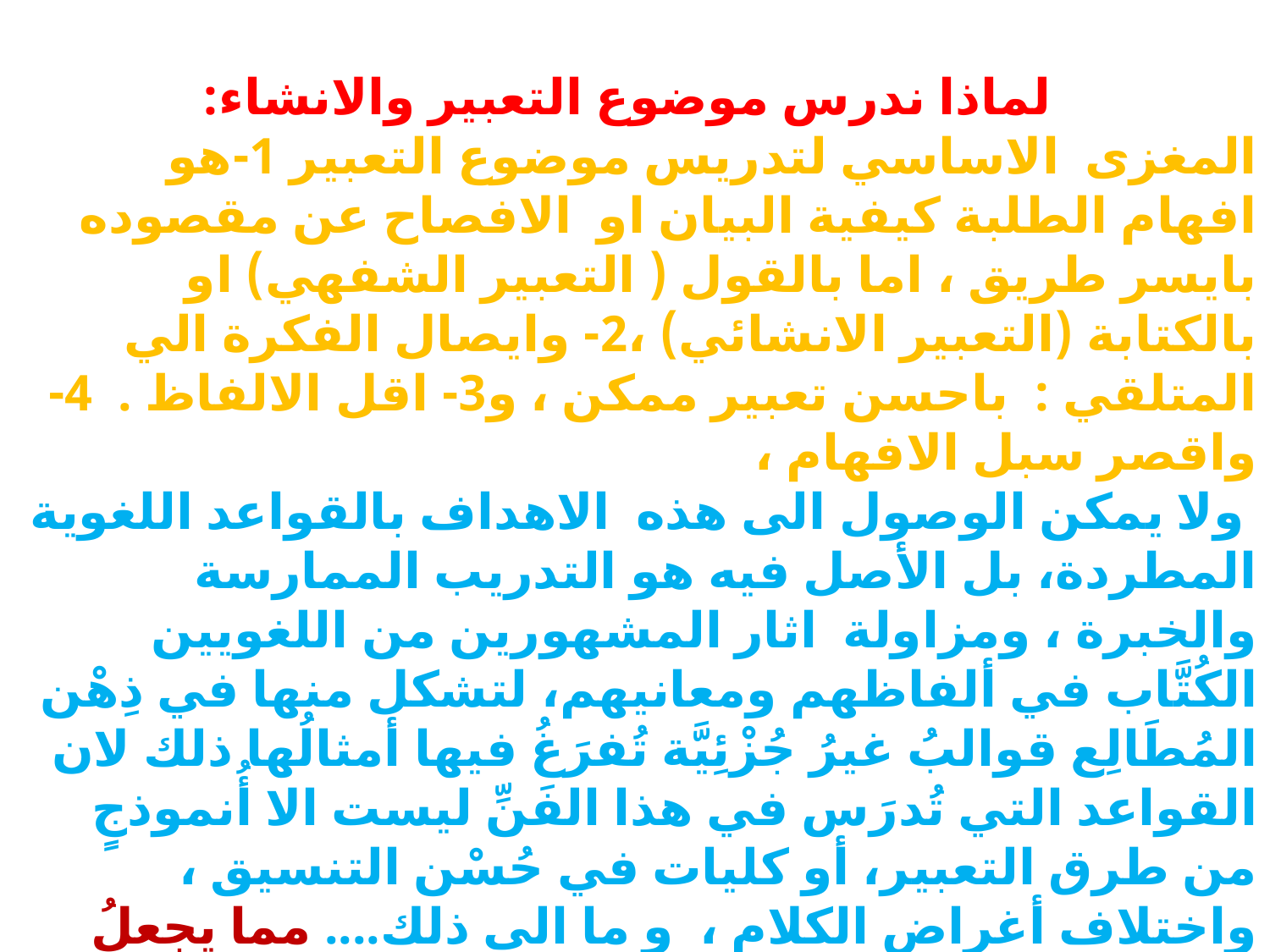

لماذا ندرس موضوع التعبير والانشاء:
المغزى  الاساسي لتدريس موضوع التعبير 1-هو  افهام الطلبة كيفية البيان او  الافصاح عن مقصوده بايسر طريق ، اما بالقول ( التعبير الشفهي) او بالكتابة (التعبير الانشائي) ،2- وايصال الفكرة الي المتلقي :  باحسن تعبير ممكن ، و3- اقل الالفاظ .  4- واقصر سبل الافهام ،
 ولا يمكن الوصول الى هذه  الاهداف بالقواعد اللغوية المطردة، بل الأصل فيه هو التدريب الممارسة والخبرة ، ومزاولة  اثار المشهورين من اللغويين الكُتَّاب في ألفاظهم ومعانيهم، لتشكل منها في ذِهْن المُطَالِع قوالبُ غيرُ جُزْئِيَّة تُفرَغُ فيها أمثالُها ذلك لان القواعد التي تُدرَس في هذا الفَنِّ ليست الا أُنموذجٍ من طرق التعبير، أو كليات في حُسْن التنسيق ، واختلاف أغراض الكلام ،  و ما الى ذلك.... مما يجعلُ  الطالب قادراعلى الحكم والتمييز بين ما يجب أن يقوله او يكتبه وبين ما يهمله من الالفاظ .....